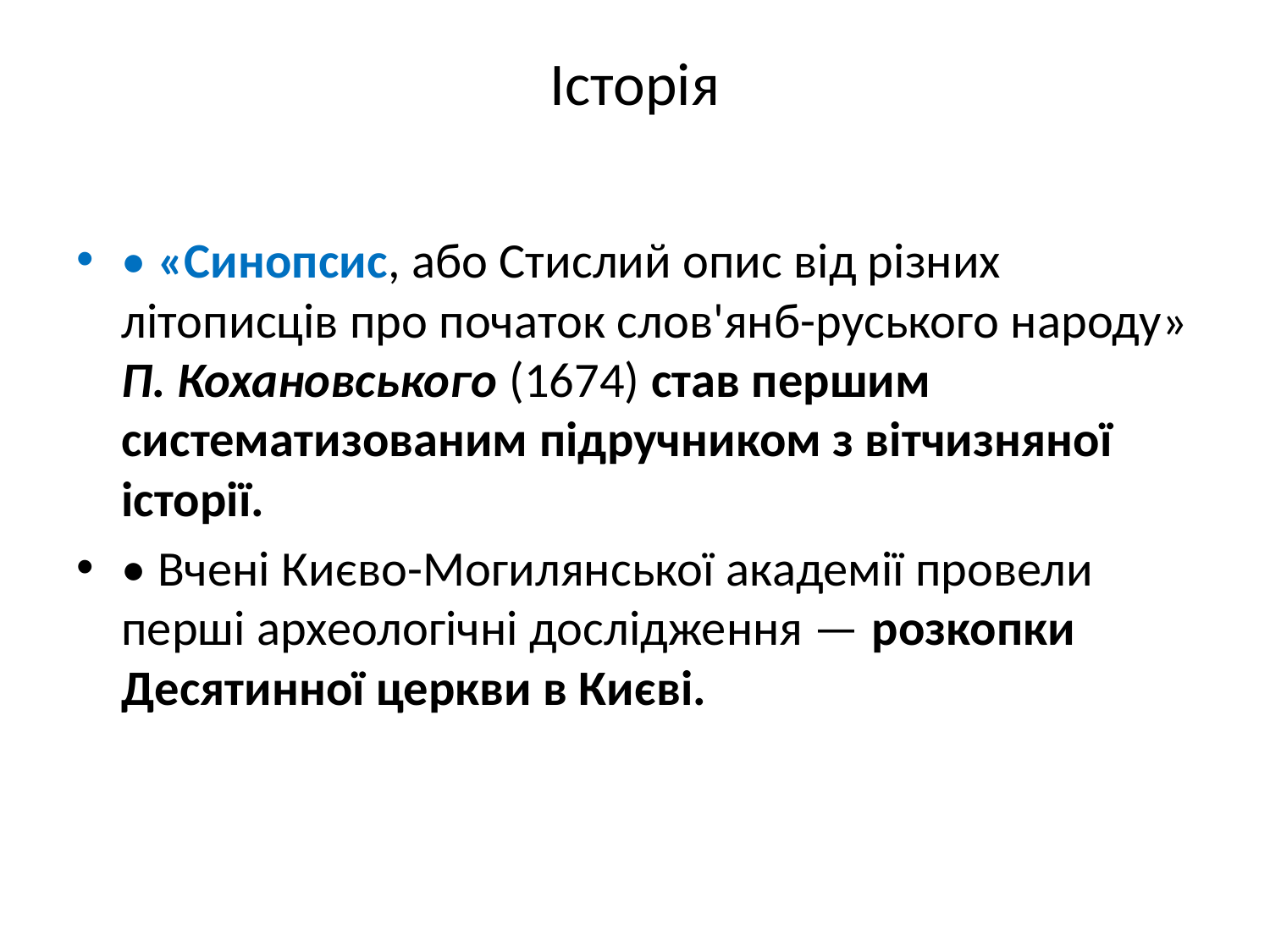

# Історія
• «Синопсис, або Стислий опис від різних літописців про початок слов'янб-руського народу» П. Кохановського (1674) став першим систематизованим підручником з вітчизняної історії.
• Вчені Києво-Могилянської академії провели перші археологічні дослідження — розкопки Десятинної церкви в Києві.